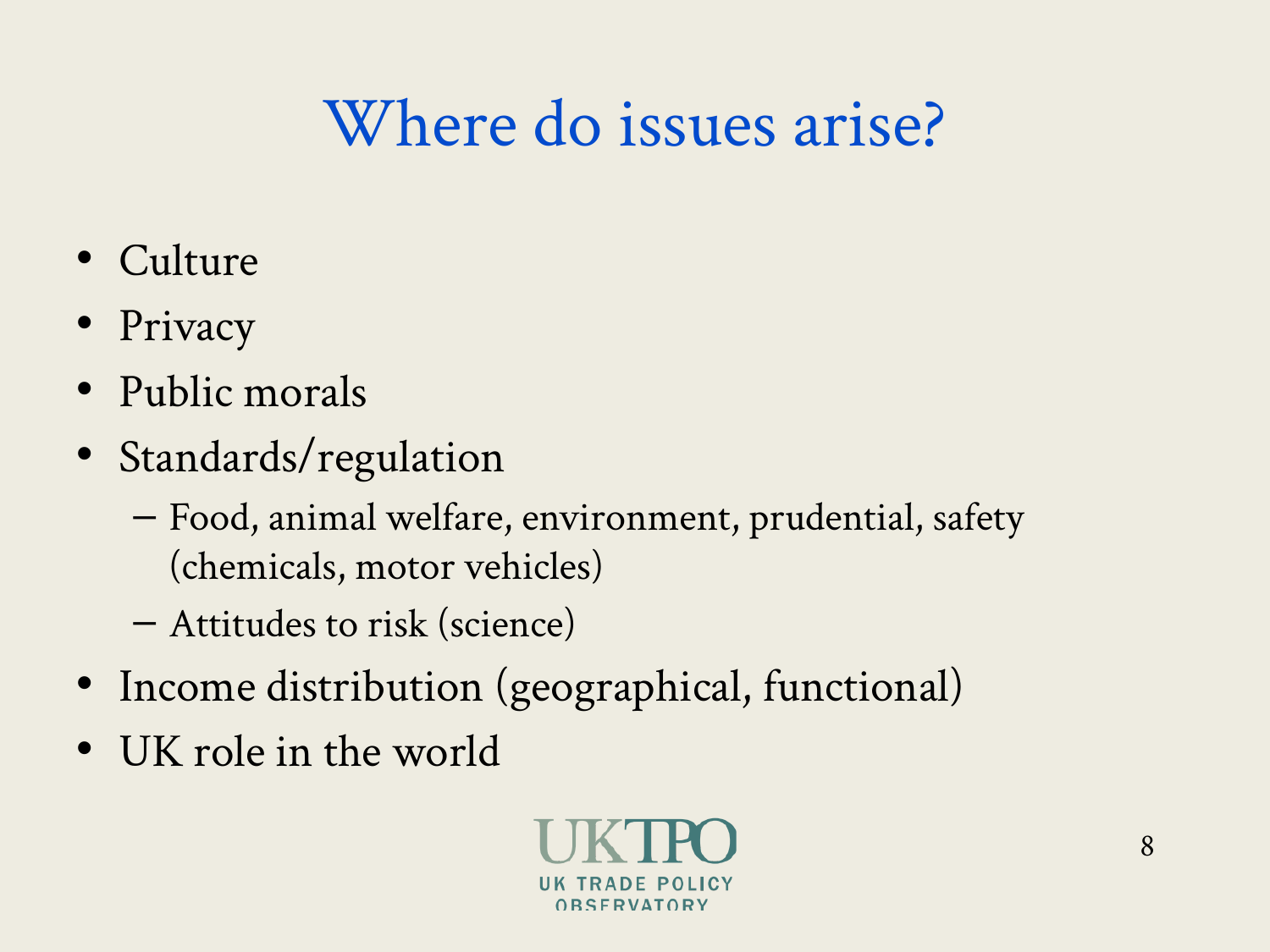

# Where do issues arise?
Culture
Privacy
Public morals
Standards/regulation
Food, animal welfare, environment, prudential, safety (chemicals, motor vehicles)
Attitudes to risk (science)
Income distribution (geographical, functional)
UK role in the world